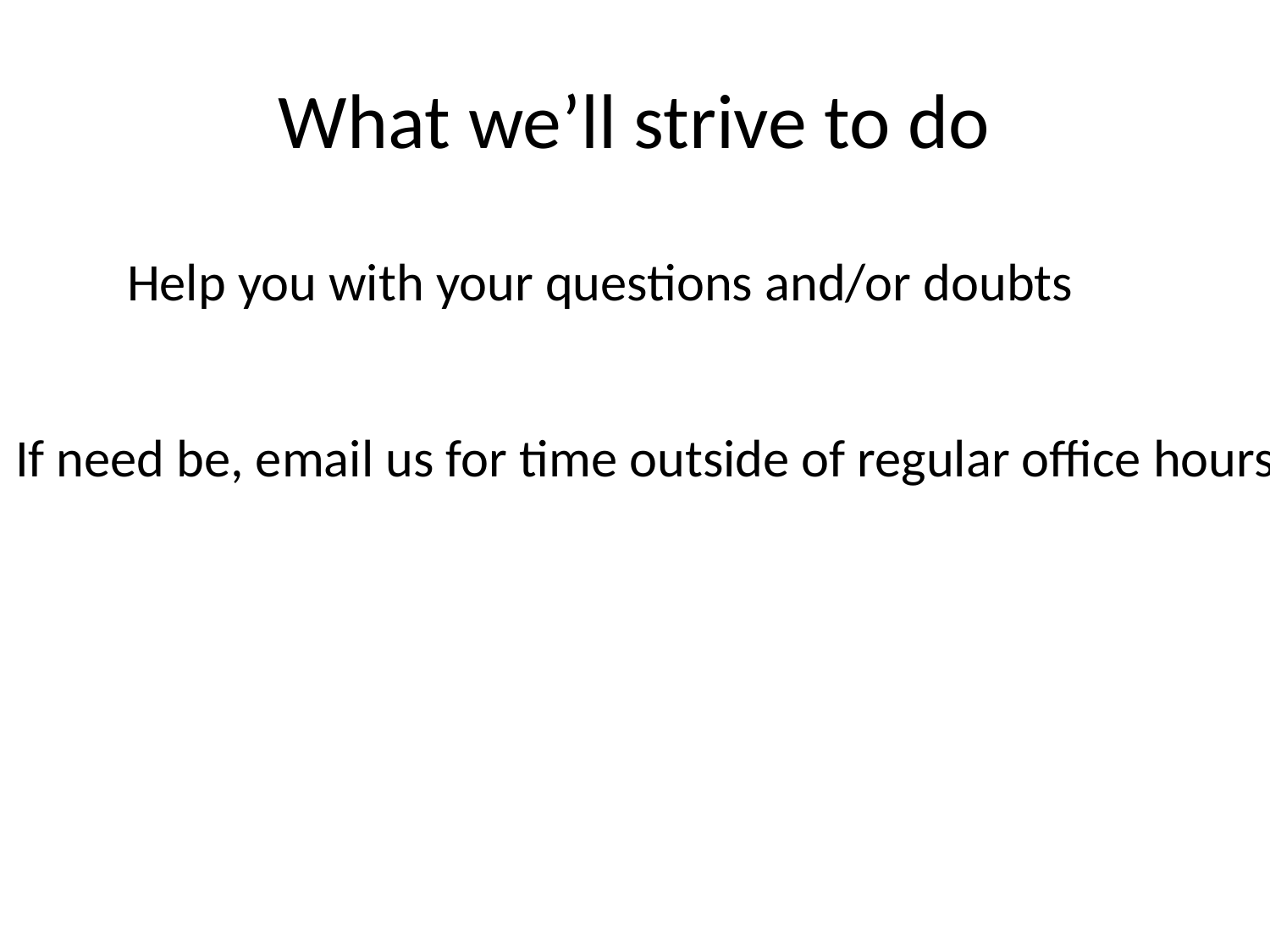

# What we’ll strive to do
Help you with your questions and/or doubts
If need be, email us for time outside of regular office hours